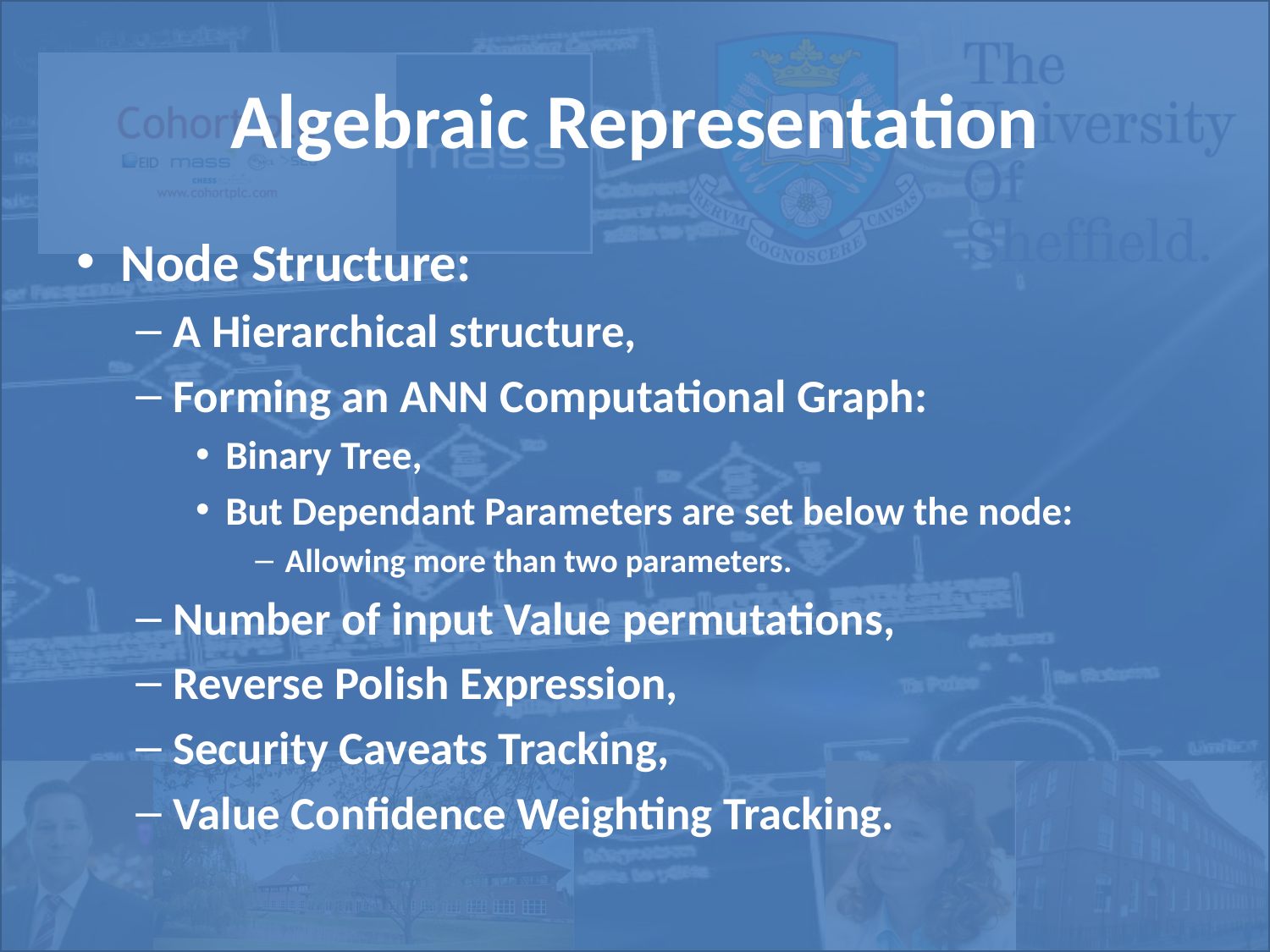

# Algebraic Representation
Node Structure:
A Hierarchical structure,
Forming an ANN Computational Graph:
Binary Tree,
But Dependant Parameters are set below the node:
Allowing more than two parameters.
Number of input Value permutations,
Reverse Polish Expression,
Security Caveats Tracking,
Value Confidence Weighting Tracking.